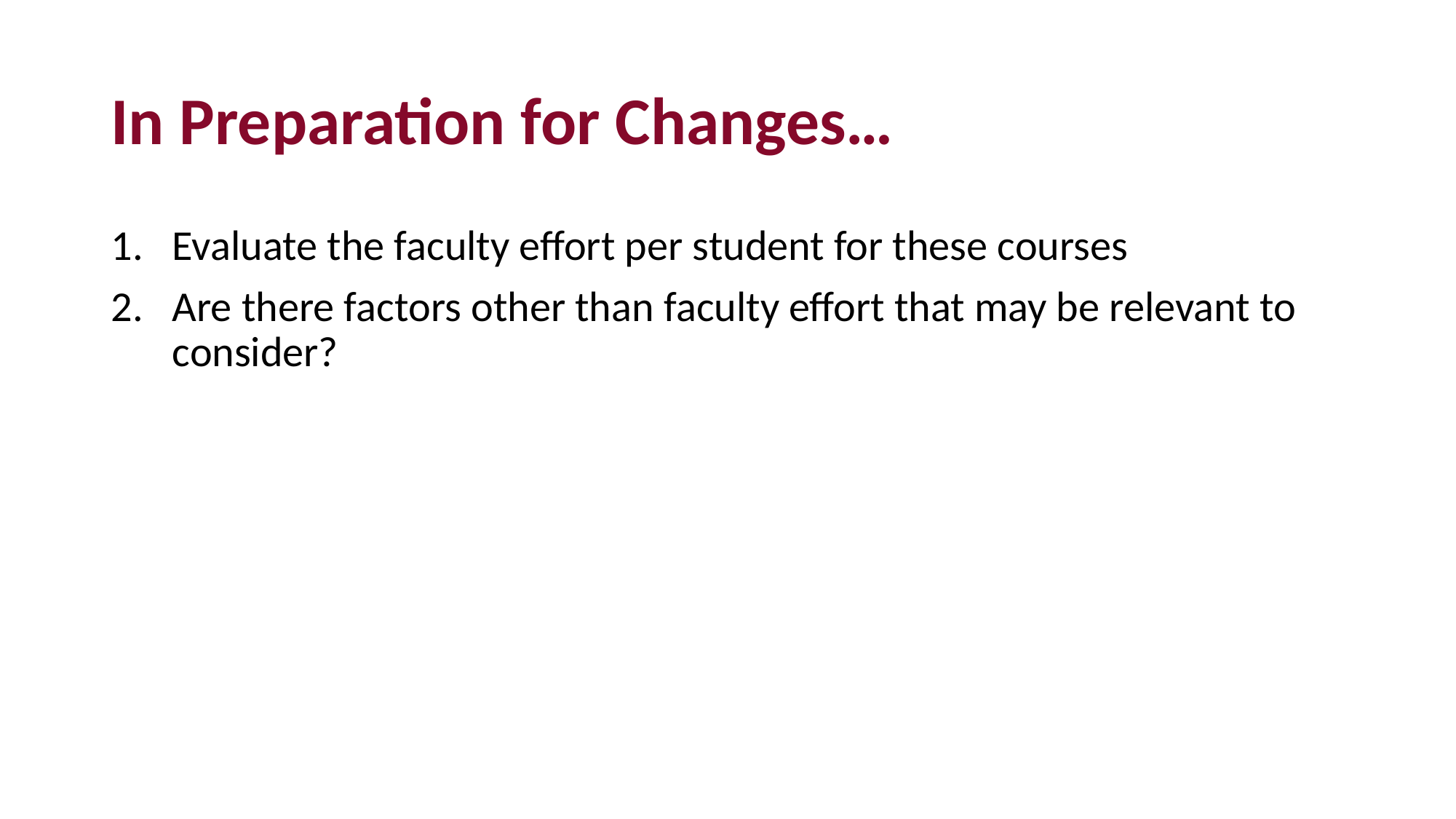

# In Preparation for Changes…
Evaluate the faculty effort per student for these courses
Are there factors other than faculty effort that may be relevant to consider?